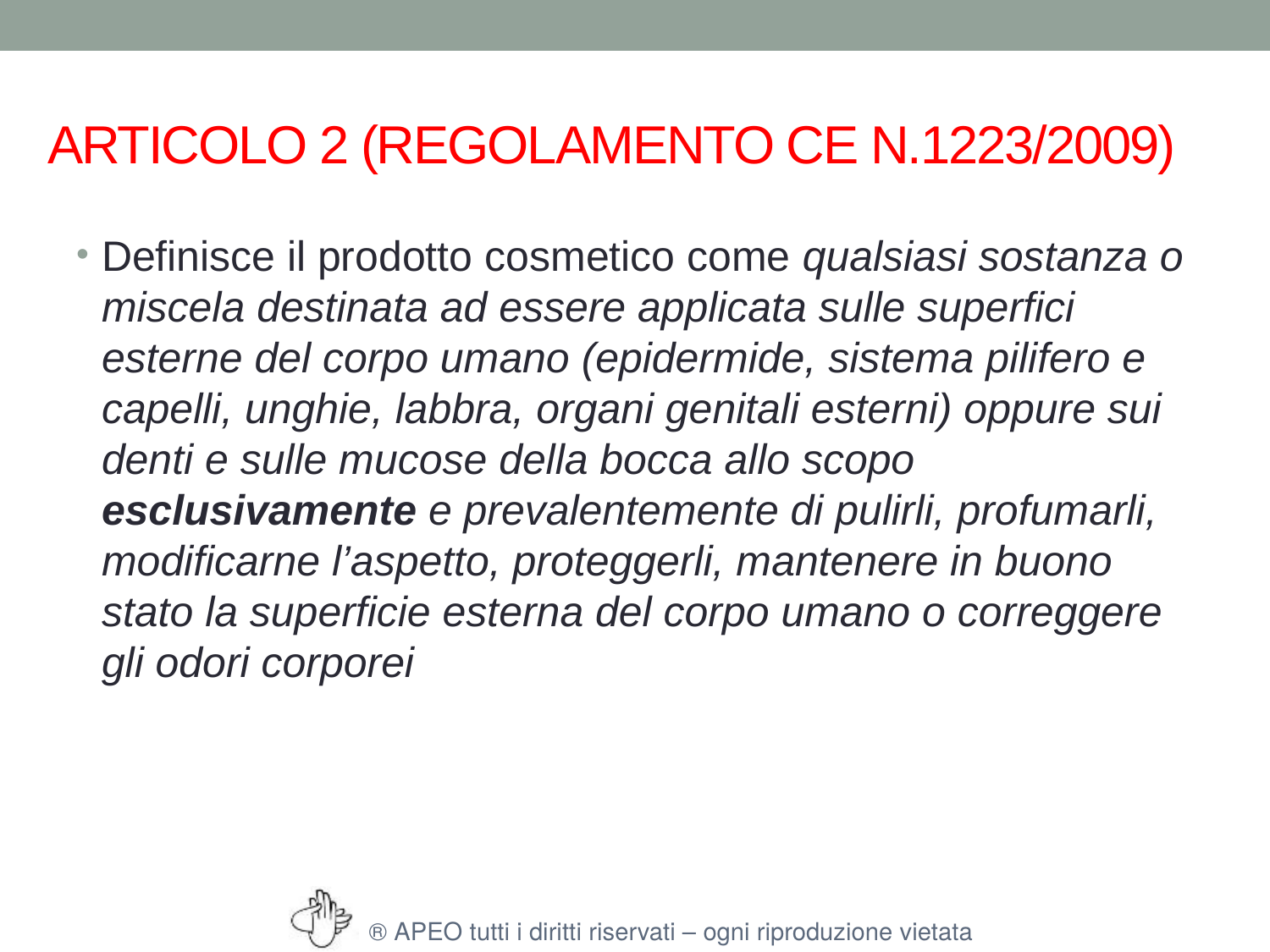

# ARTICOLO 2 (REGOLAMENTO CE N.1223/2009)
Definisce il prodotto cosmetico come qualsiasi sostanza o miscela destinata ad essere applicata sulle superfici esterne del corpo umano (epidermide, sistema pilifero e capelli, unghie, labbra, organi genitali esterni) oppure sui denti e sulle mucose della bocca allo scopo esclusivamente e prevalentemente di pulirli, profumarli, modificarne l’aspetto, proteggerli, mantenere in buono stato la superficie esterna del corpo umano o correggere gli odori corporei